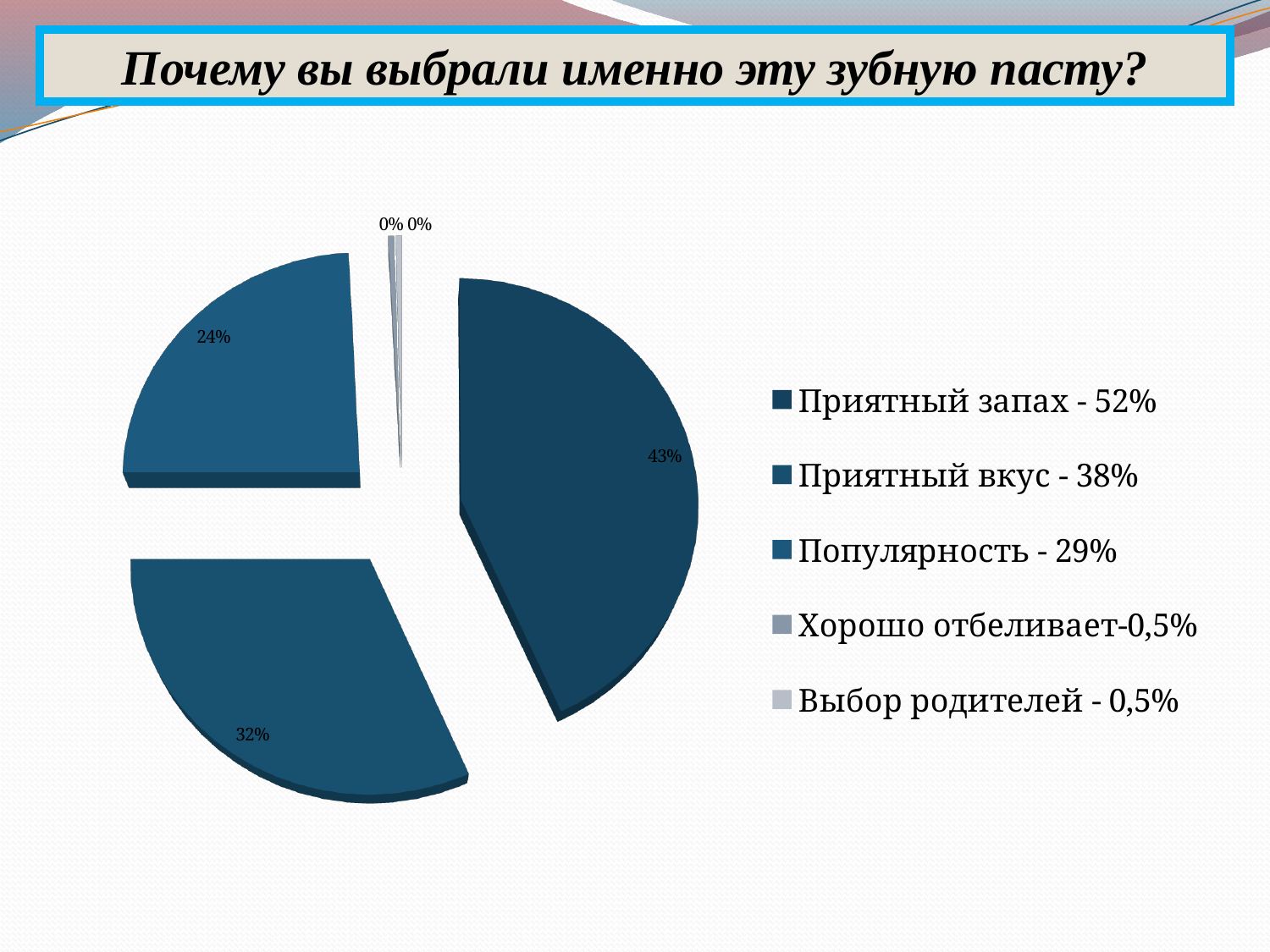

Почему вы выбрали именно эту зубную пасту?

[unsupported chart]